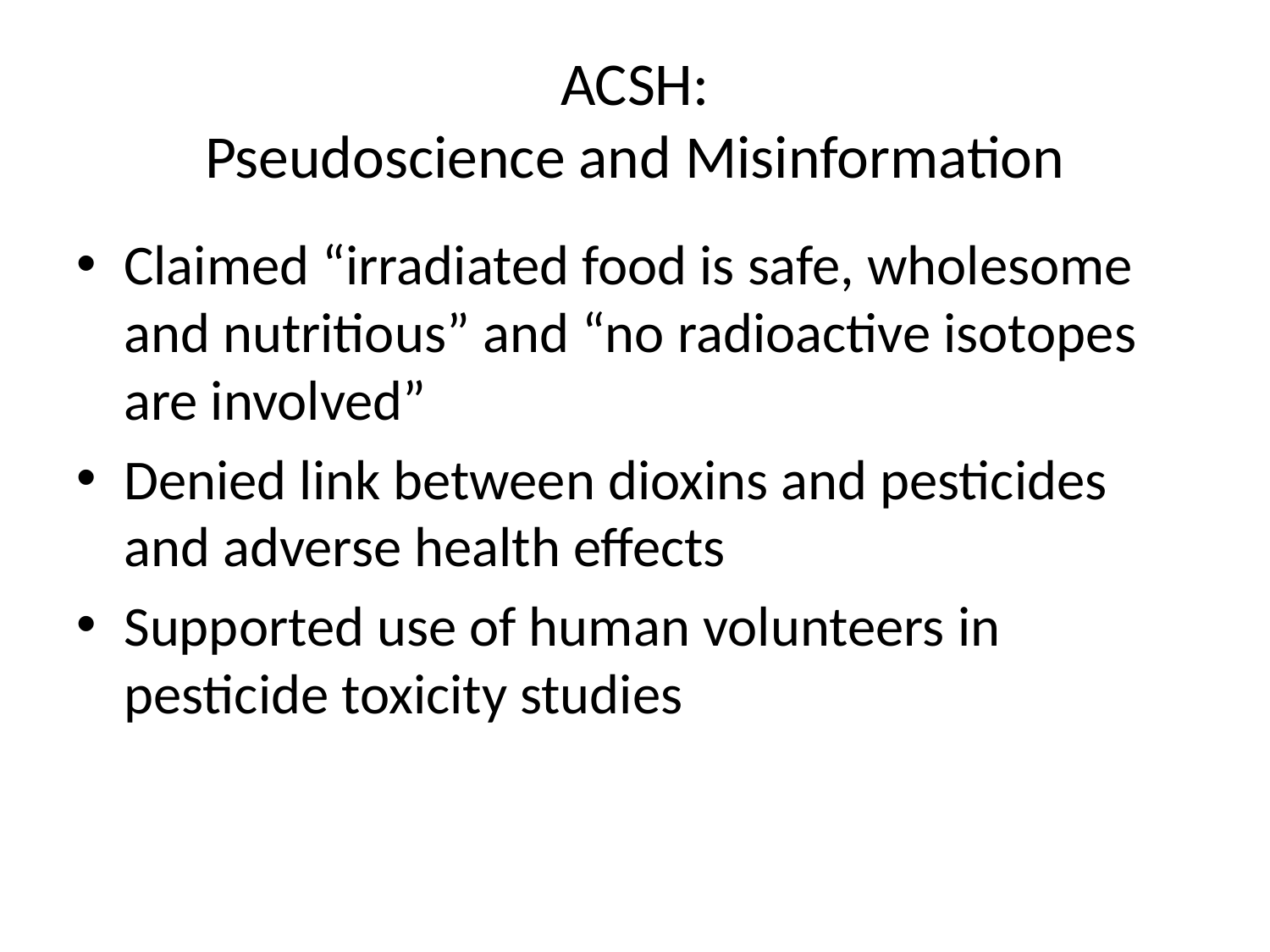

# ACSH: Pseudoscience and Misinformation
Claimed “irradiated food is safe, wholesome and nutritious” and “no radioactive isotopes are involved”
Denied link between dioxins and pesticides and adverse health effects
Supported use of human volunteers in pesticide toxicity studies